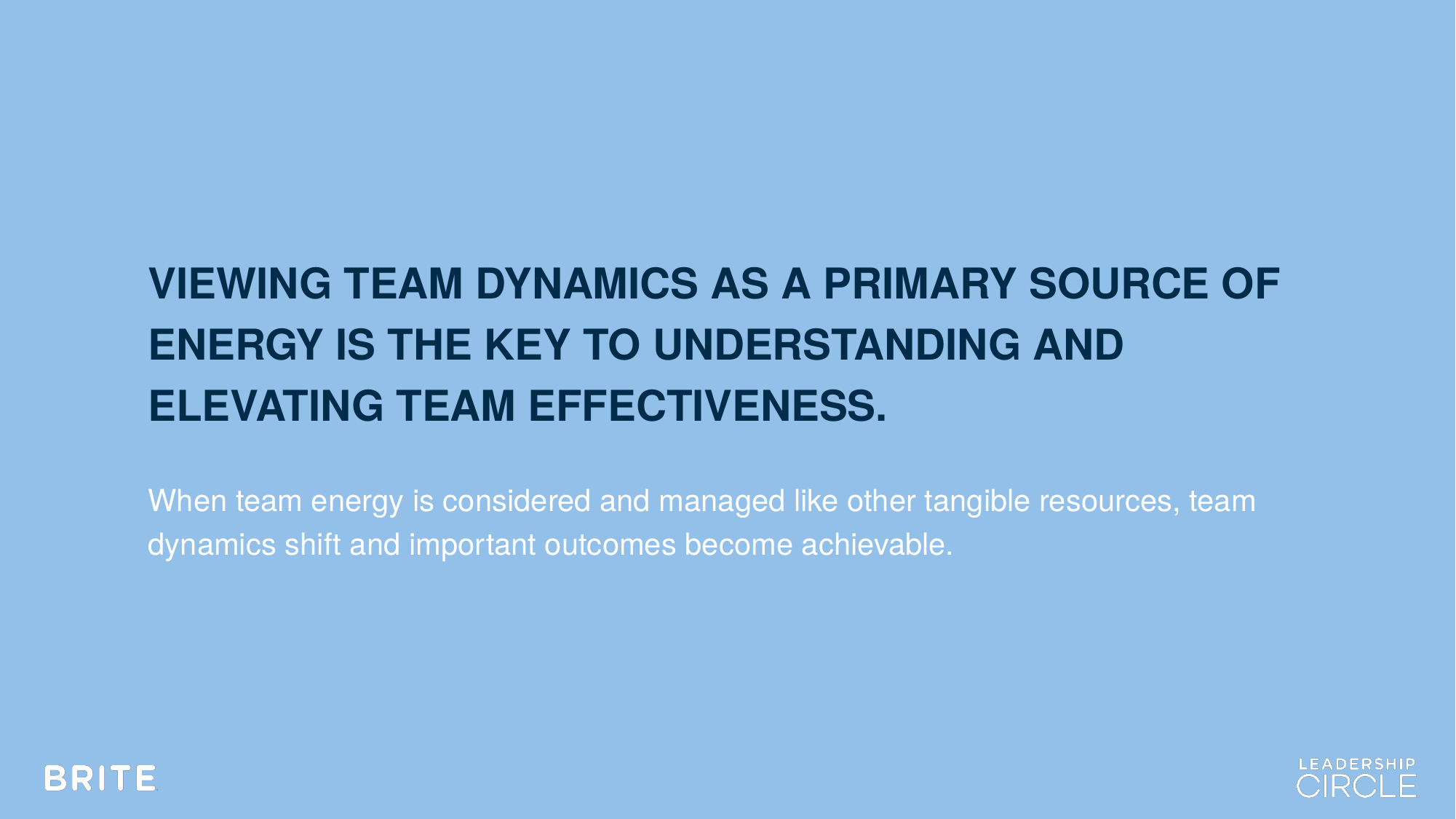

# Viewing Team dynamics as A primary source of energy is the key to understanding and Elevating Team Effectiveness. When team energy is considered and managed like other tangible resources, team dynamics shift and important outcomes become achievable.